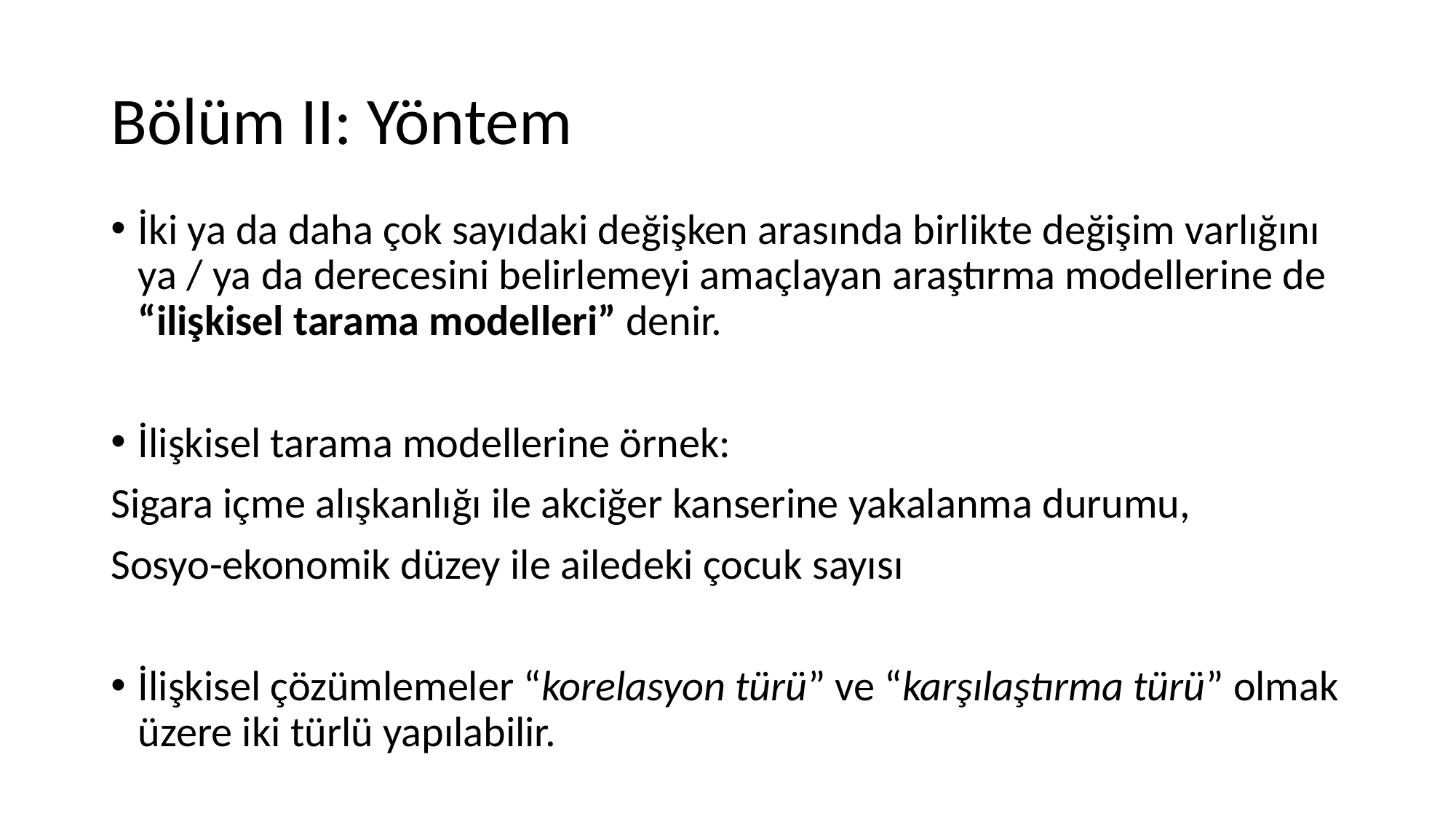

# Bölüm II: Yöntem
İki ya da daha çok sayıdaki değişken arasında birlikte değişim varlığını ya / ya da derecesini belirlemeyi amaçlayan araştırma modellerine de “ilişkisel tarama modelleri” denir.

İlişkisel tarama modellerine örnek:
Sigara içme alışkanlığı ile akciğer kanserine yakalanma durumu,
Sosyo-ekonomik düzey ile ailedeki çocuk sayısı

İlişkisel çözümlemeler “korelasyon türü” ve “karşılaştırma türü” olmak üzere iki türlü yapılabilir.